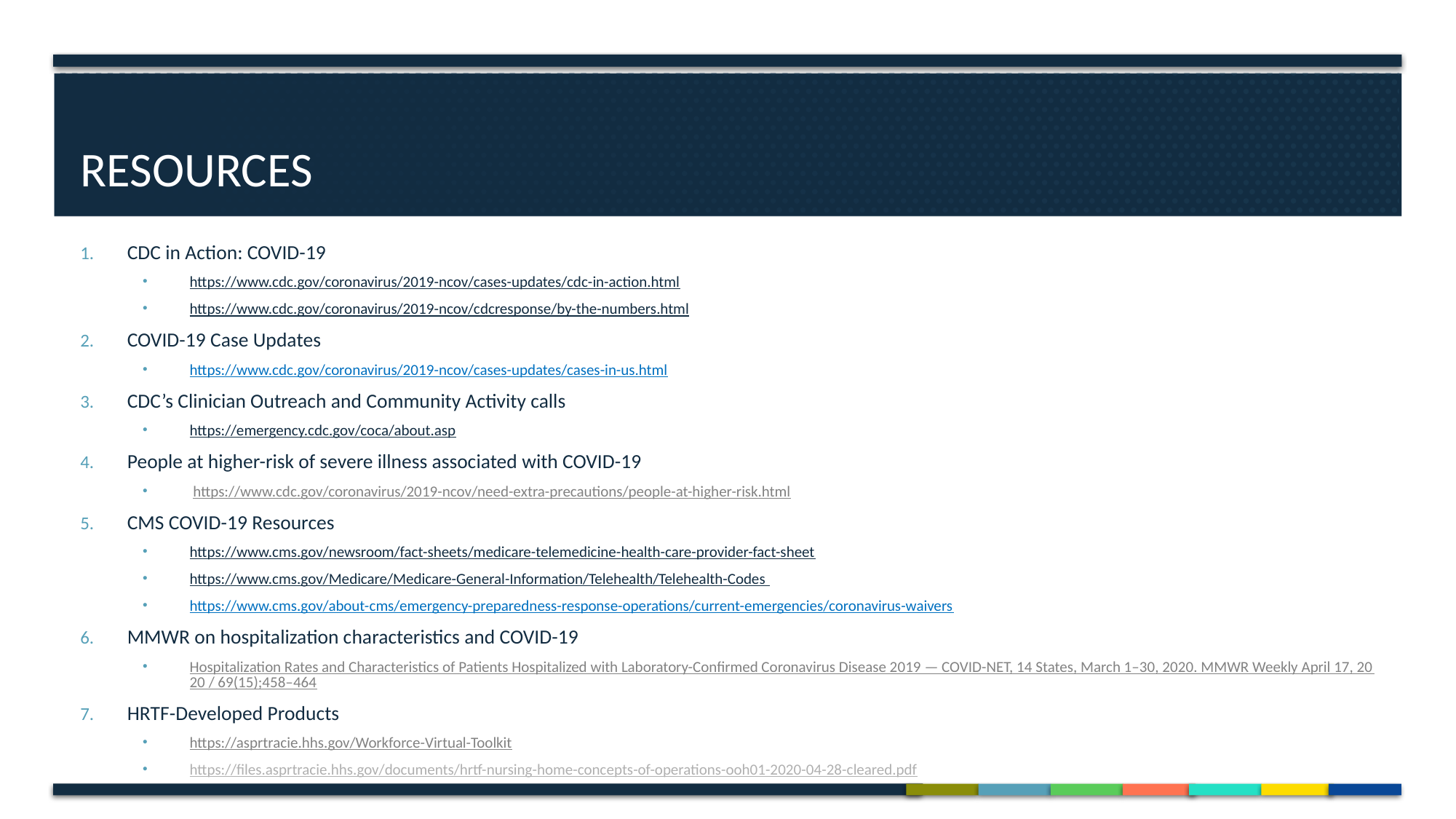

# Resources
CDC in Action: COVID-19
https://www.cdc.gov/coronavirus/2019-ncov/cases-updates/cdc-in-action.html
https://www.cdc.gov/coronavirus/2019-ncov/cdcresponse/by-the-numbers.html
COVID-19 Case Updates
https://www.cdc.gov/coronavirus/2019-ncov/cases-updates/cases-in-us.html
CDC’s Clinician Outreach and Community Activity calls
https://emergency.cdc.gov/coca/about.asp
People at higher-risk of severe illness associated with COVID-19
 https://www.cdc.gov/coronavirus/2019-ncov/need-extra-precautions/people-at-higher-risk.html
CMS COVID-19 Resources
https://www.cms.gov/newsroom/fact-sheets/medicare-telemedicine-health-care-provider-fact-sheet
https://www.cms.gov/Medicare/Medicare-General-Information/Telehealth/Telehealth-Codes
https://www.cms.gov/about-cms/emergency-preparedness-response-operations/current-emergencies/coronavirus-waivers
MMWR on hospitalization characteristics and COVID-19
Hospitalization Rates and Characteristics of Patients Hospitalized with Laboratory-Confirmed Coronavirus Disease 2019 — COVID-NET, 14 States, March 1–30, 2020. MMWR Weekly April 17, 2020 / 69(15);458–464
HRTF-Developed Products
https://asprtracie.hhs.gov/Workforce-Virtual-Toolkit
https://files.asprtracie.hhs.gov/documents/hrtf-nursing-home-concepts-of-operations-ooh01-2020-04-28-cleared.pdf